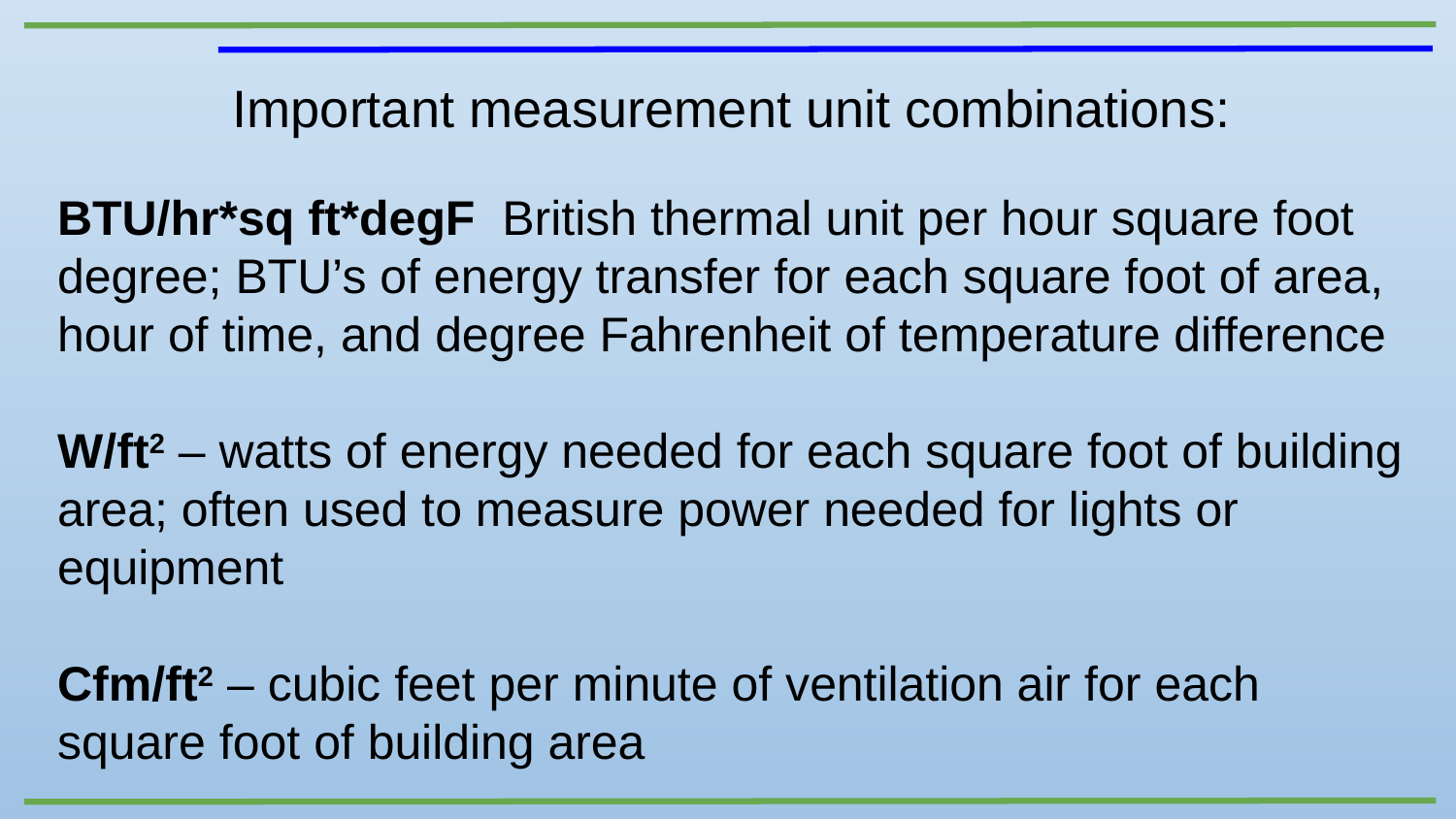

Important measurement unit combinations:

BTU/hr*sq ft*degF  British thermal unit per hour square foot degree; BTU’s of energy transfer for each square foot of area, hour of time, and degree Fahrenheit of temperature difference

W/ft2 – watts of energy needed for each square foot of building area; often used to measure power needed for lights or equipment

Cfm/ft2 – cubic feet per minute of ventilation air for each square foot of building area